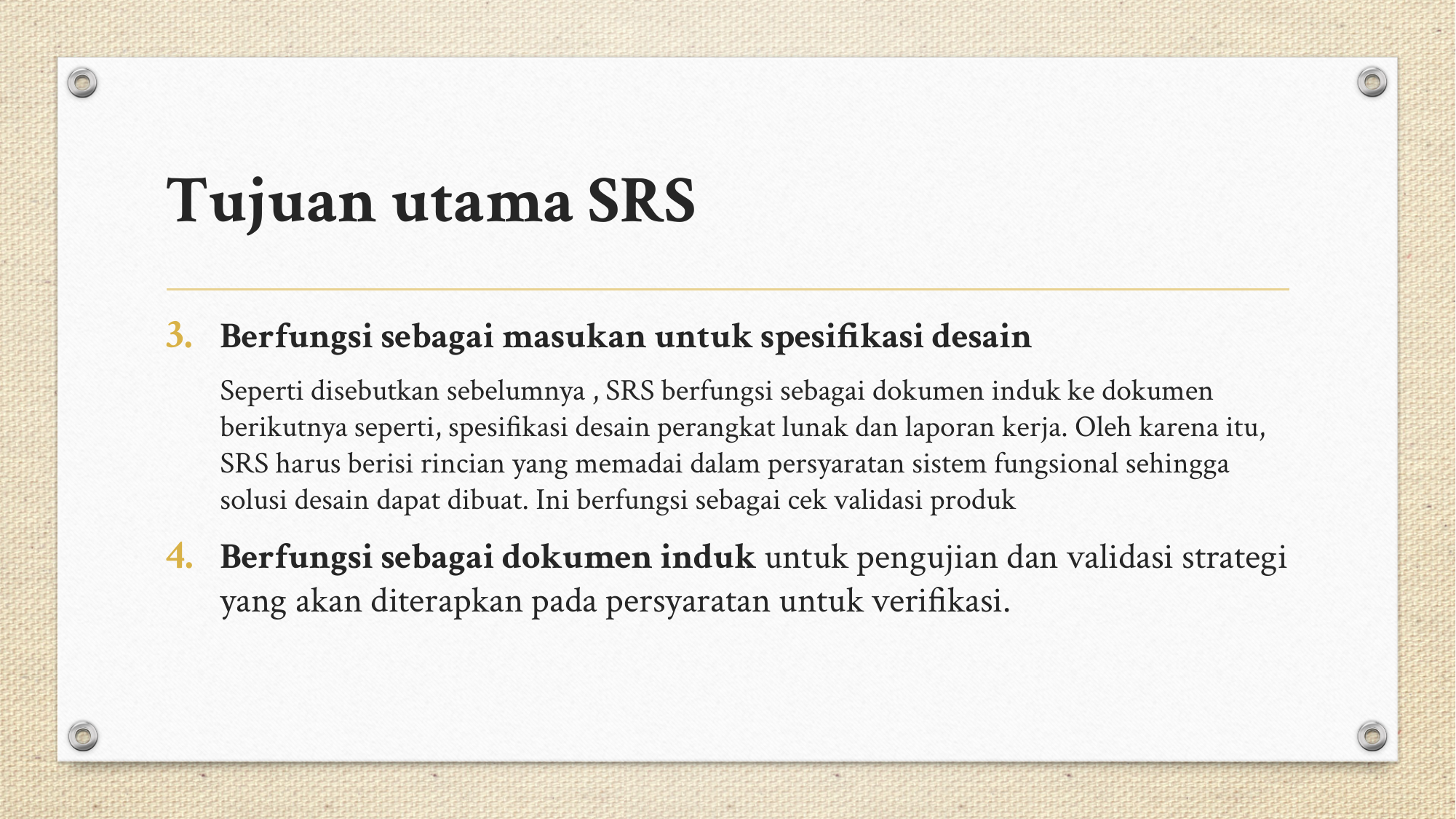

# Tujuan utama SRS
Berfungsi sebagai masukan untuk spesifikasi desain
Seperti disebutkan sebelumnya , SRS berfungsi sebagai dokumen induk ke dokumen berikutnya seperti, spesifikasi desain perangkat lunak dan laporan kerja. Oleh karena itu, SRS harus berisi rincian yang memadai dalam persyaratan sistem fungsional sehingga solusi desain dapat dibuat. Ini berfungsi sebagai cek validasi produk
Berfungsi sebagai dokumen induk untuk pengujian dan validasi strategi yang akan diterapkan pada persyaratan untuk verifikasi.